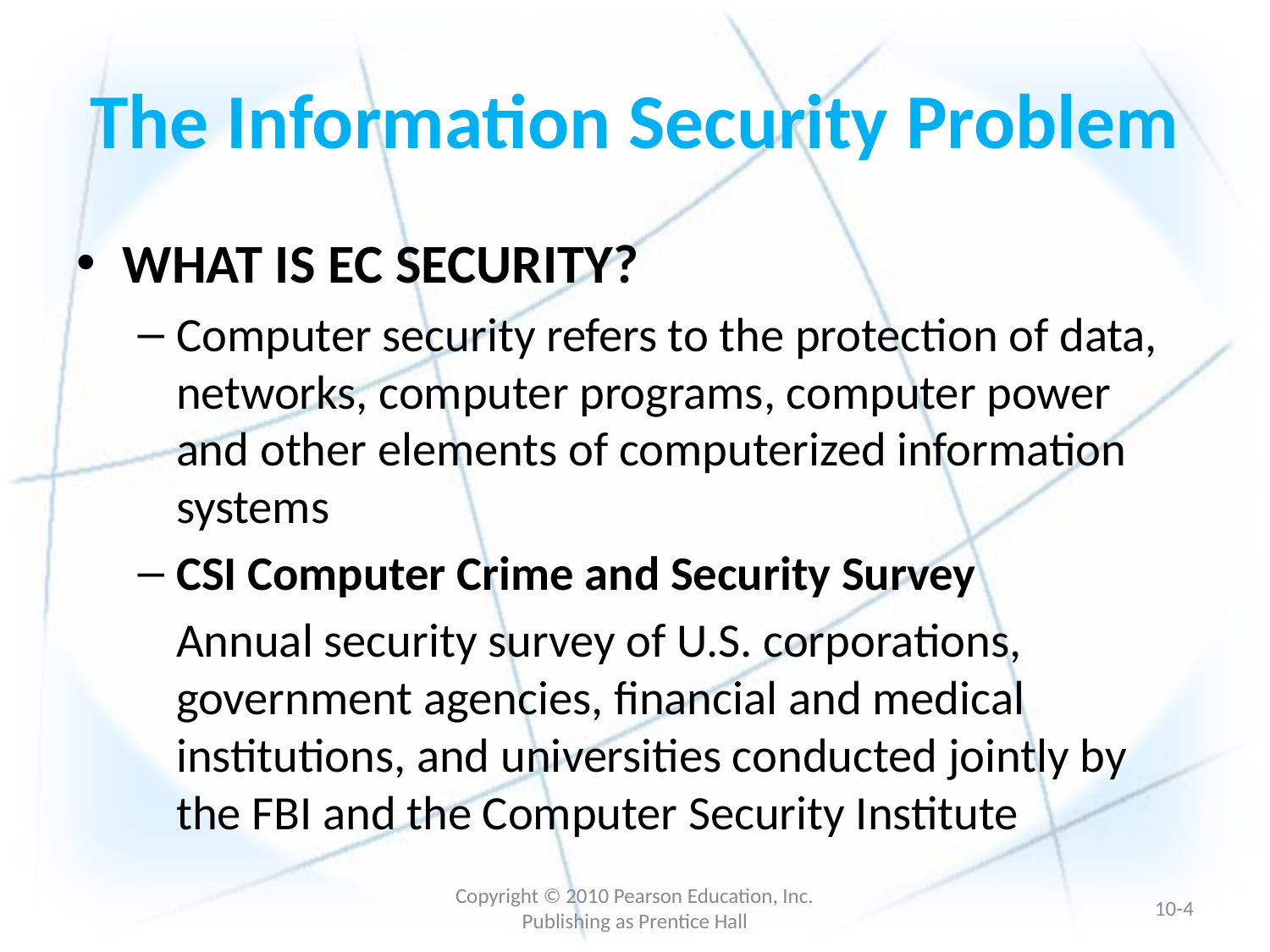

# The Information Security Problem
WHAT IS EC SECURITY?
Computer security refers to the protection of data, networks, computer programs, computer power and other elements of computerized information systems
CSI Computer Crime and Security Survey
	Annual security survey of U.S. corporations, government agencies, financial and medical institutions, and universities conducted jointly by the FBI and the Computer Security Institute
Copyright © 2010 Pearson Education, Inc. Publishing as Prentice Hall
10-4